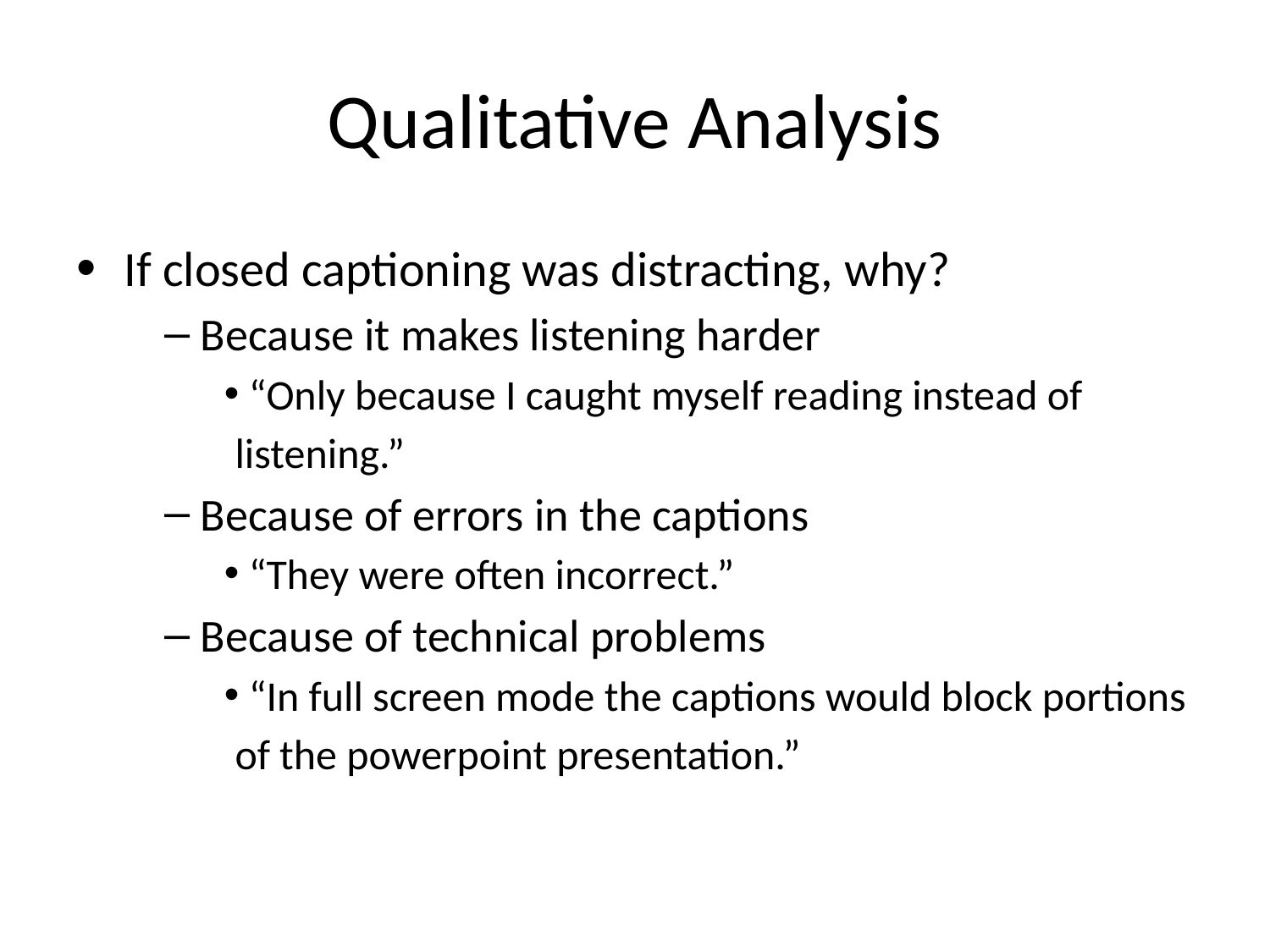

# Qualitative Analysis
If closed captioning was distracting, why?
 Because it makes listening harder
 “Only because I caught myself reading instead of listening.”
 Because of errors in the captions
 “They were often incorrect.”
 Because of technical problems
 “In full screen mode the captions would block portions of the powerpoint presentation.”